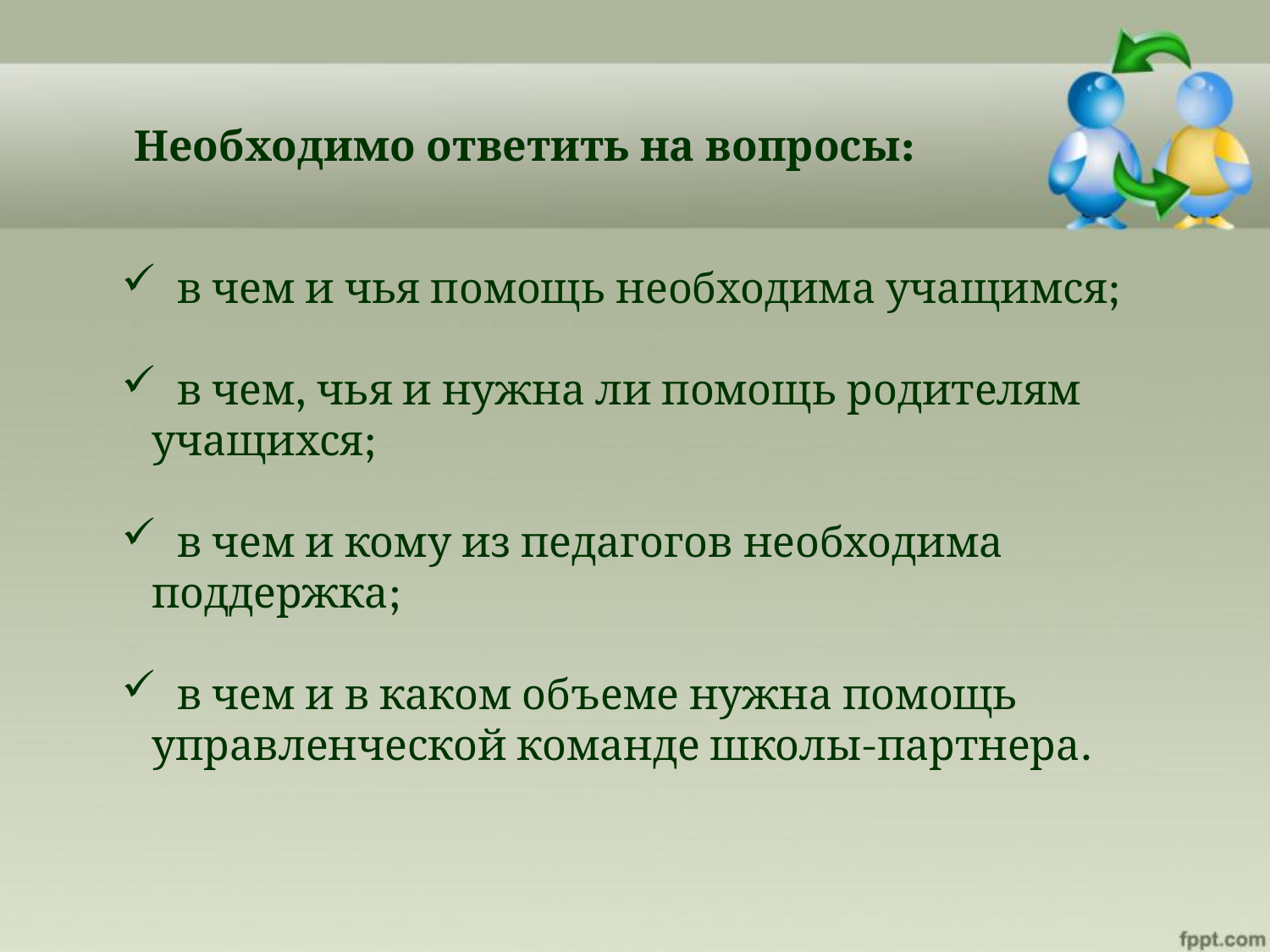

# Необходимо ответить на вопросы:
  в чем и чья помощь необходима учащимся;

  в чем, чья и нужна ли помощь родителям 	учащихся;

  в чем и кому из педагогов необходима поддержка;

  в чем и в каком объеме нужна помощь 	управленческой команде школы-партнера.